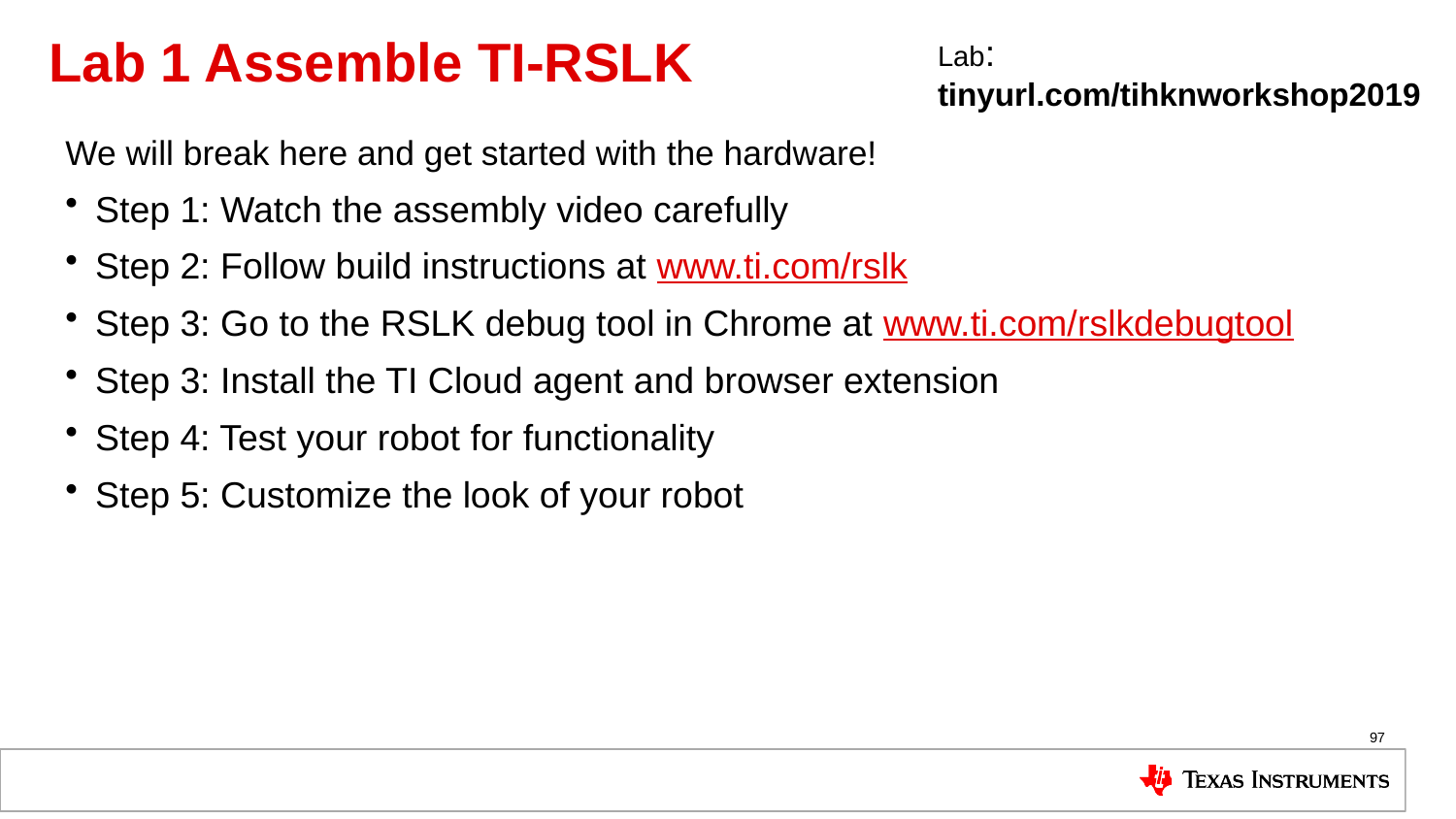

# Lab 1 Assemble TI-RSLK
Lab: tinyurl.com/tihknworkshop2019
We will break here and get started with the hardware!
Step 1: Watch the assembly video carefully
Step 2: Follow build instructions at www.ti.com/rslk
Step 3: Go to the RSLK debug tool in Chrome at www.ti.com/rslkdebugtool
Step 3: Install the TI Cloud agent and browser extension
Step 4: Test your robot for functionality
Step 5: Customize the look of your robot
97